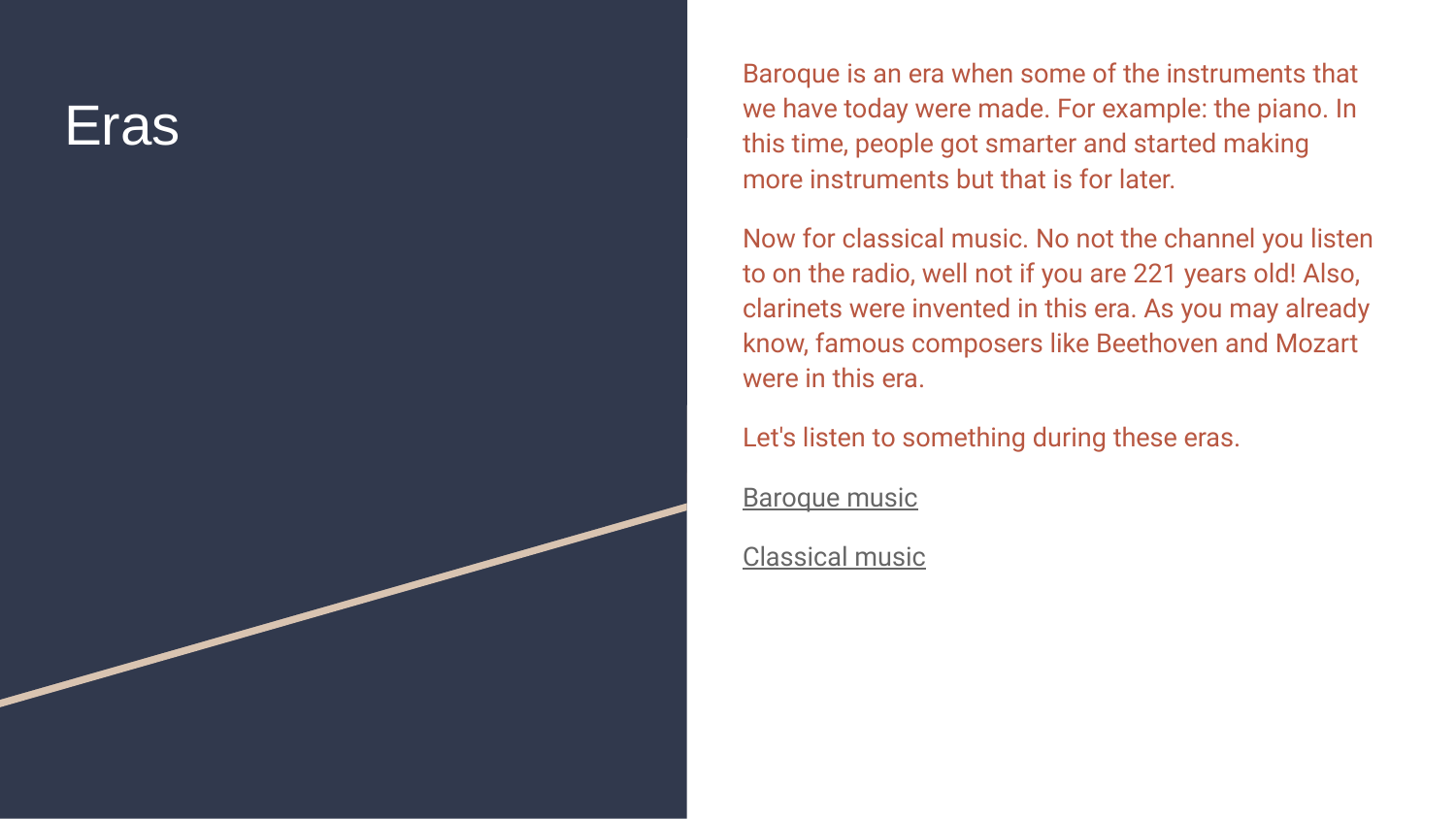

Baroque is an era when some of the instruments that we have today were made. For example: the piano. In this time, people got smarter and started making more instruments but that is for later.
Now for classical music. No not the channel you listen to on the radio, well not if you are 221 years old! Also, clarinets were invented in this era. As you may already know, famous composers like Beethoven and Mozart were in this era.
Let's listen to something during these eras.
Baroque music
Classical music

# Eras